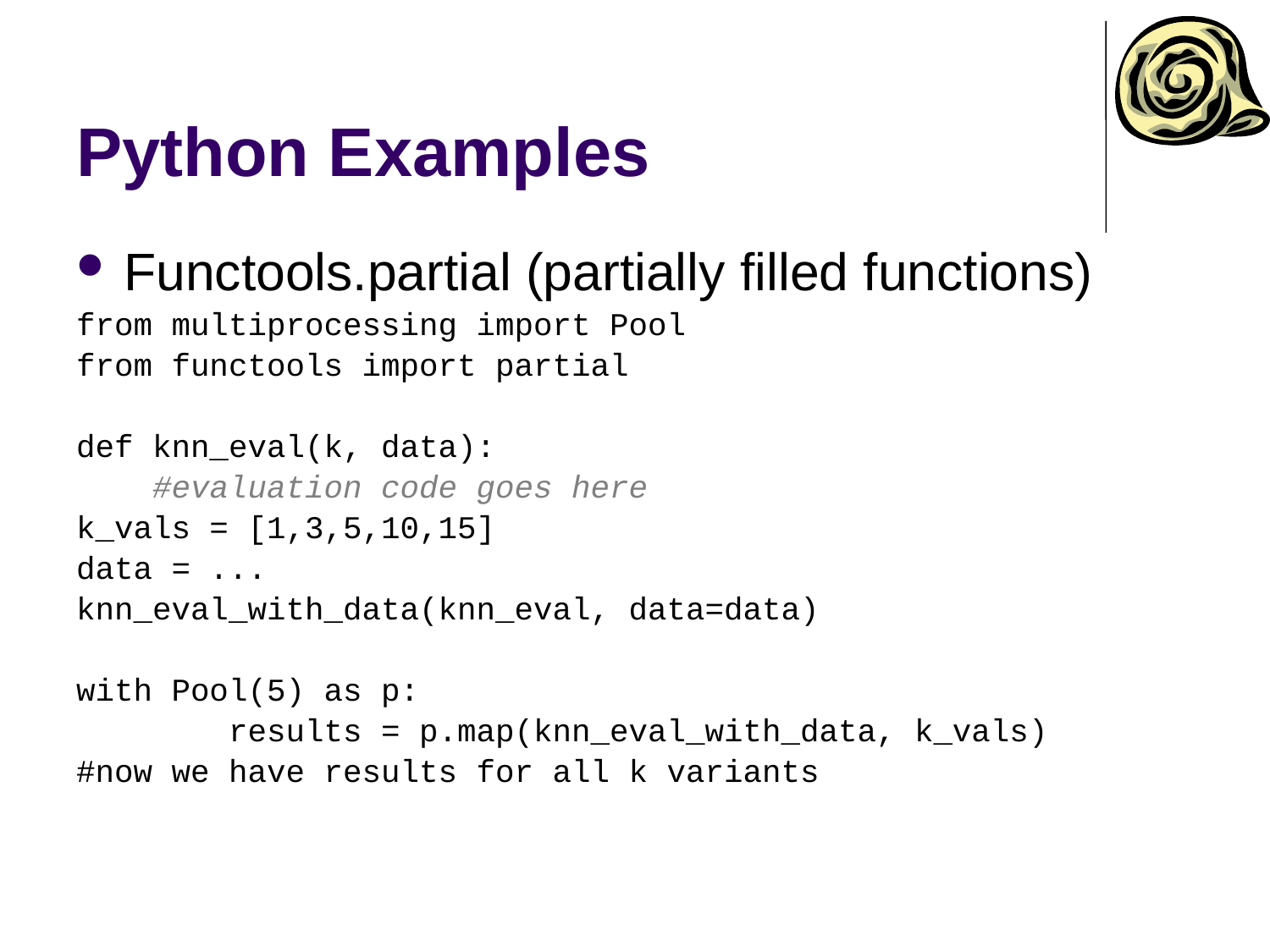

# Python Examples
Functools.partial (partially filled functions)
from multiprocessing import Pool
from functools import partial

def knn_eval(k, data):
    #evaluation code goes here
k_vals = [1,3,5,10,15]
data = ...
knn_eval_with_data(knn_eval, data=data)

with Pool(5) as p:
        results = p.map(knn_eval_with_data, k_vals)
#now we have results for all k variants